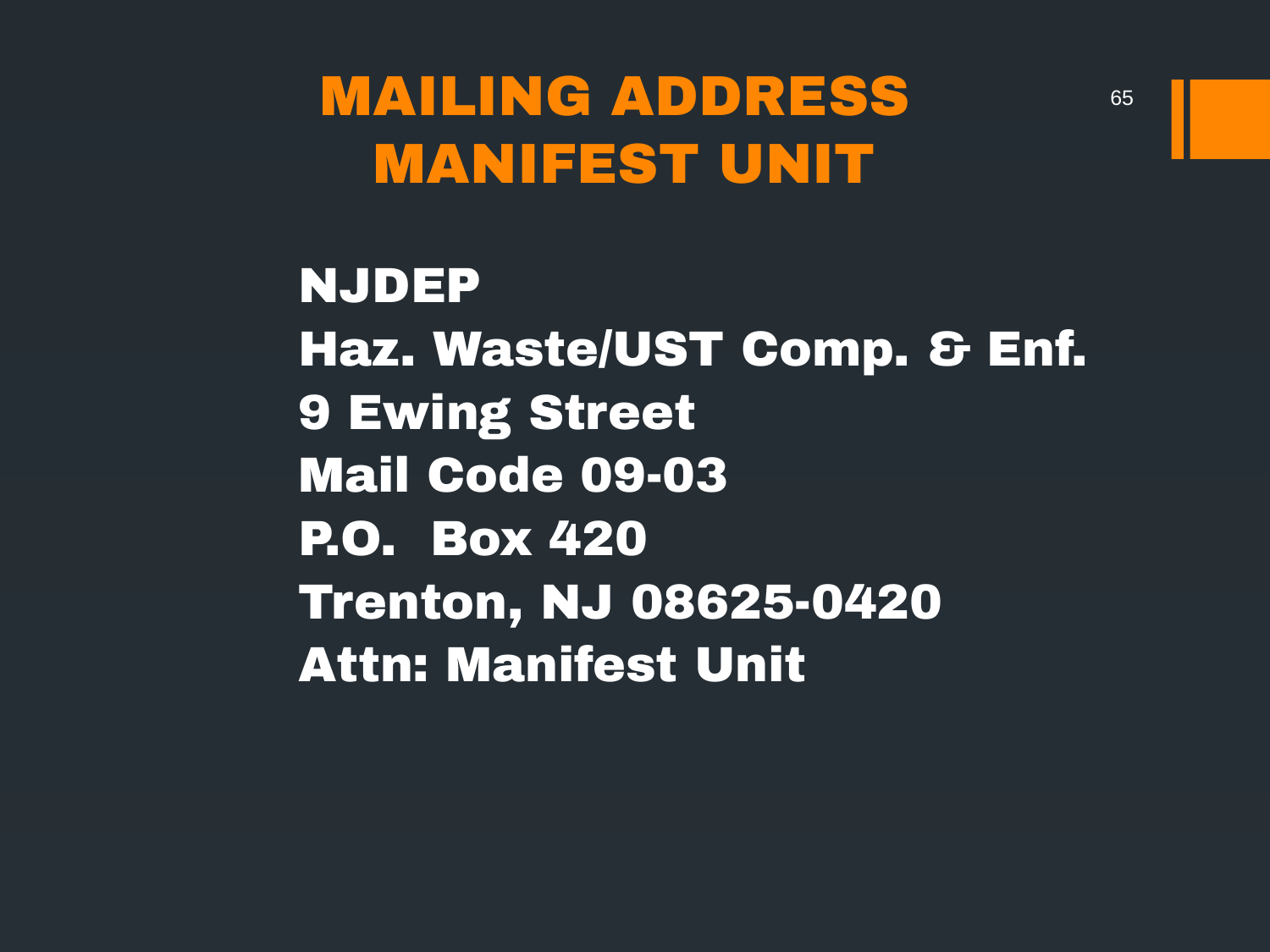

# MAILING ADDRESS MANIFEST UNIT
65
		NJDEP
		Haz. Waste/UST Comp. & Enf.
		9 Ewing Street
		Mail Code 09-03
		P.O.  Box 420
		Trenton, NJ 08625-0420
		Attn: Manifest Unit